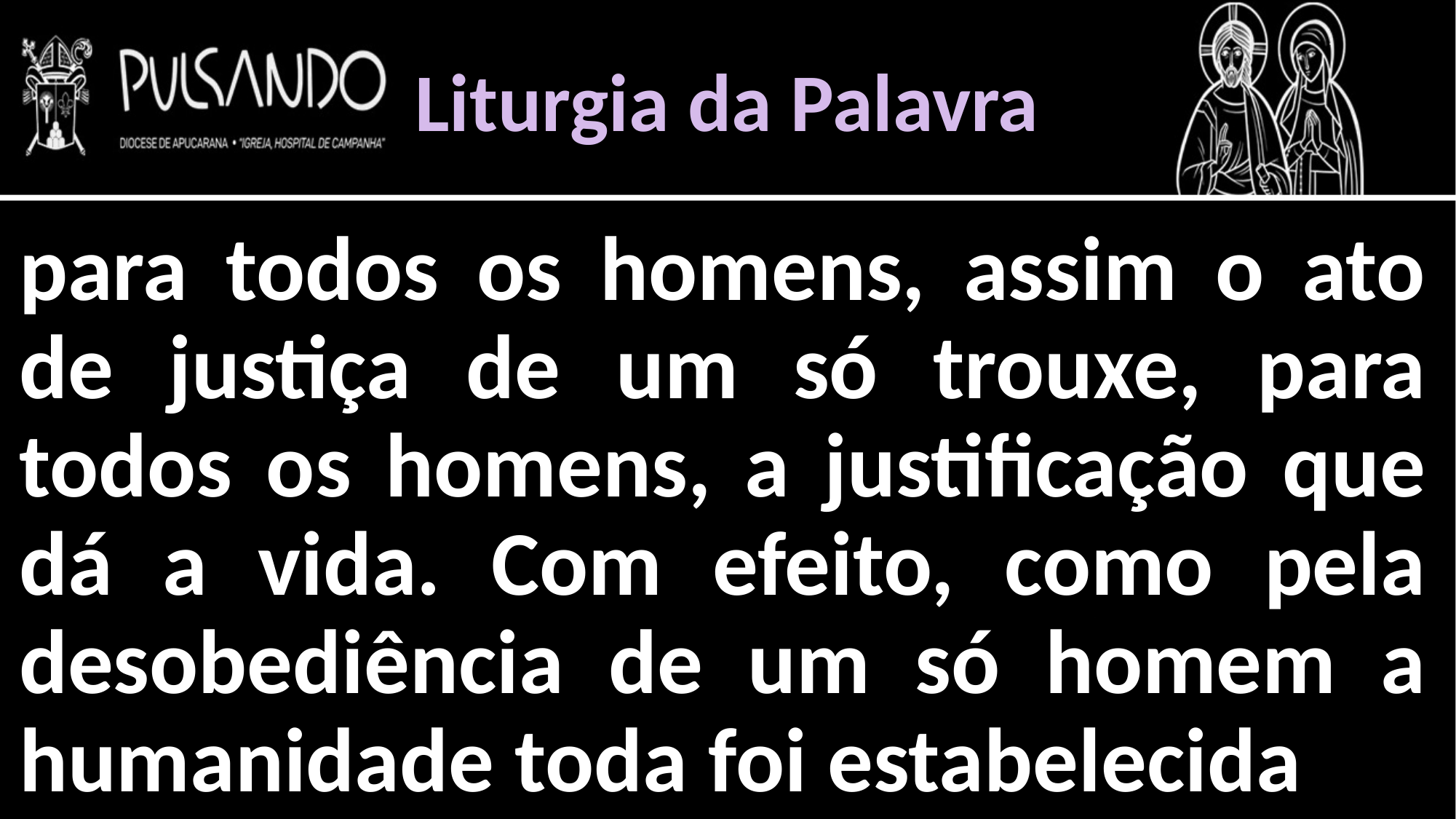

Liturgia da Palavra
para todos os homens, assim o ato de justiça de um só trouxe, para todos os homens, a justificação que dá a vida. Com efeito, como pela desobediência de um só homem a humanidade toda foi estabelecida